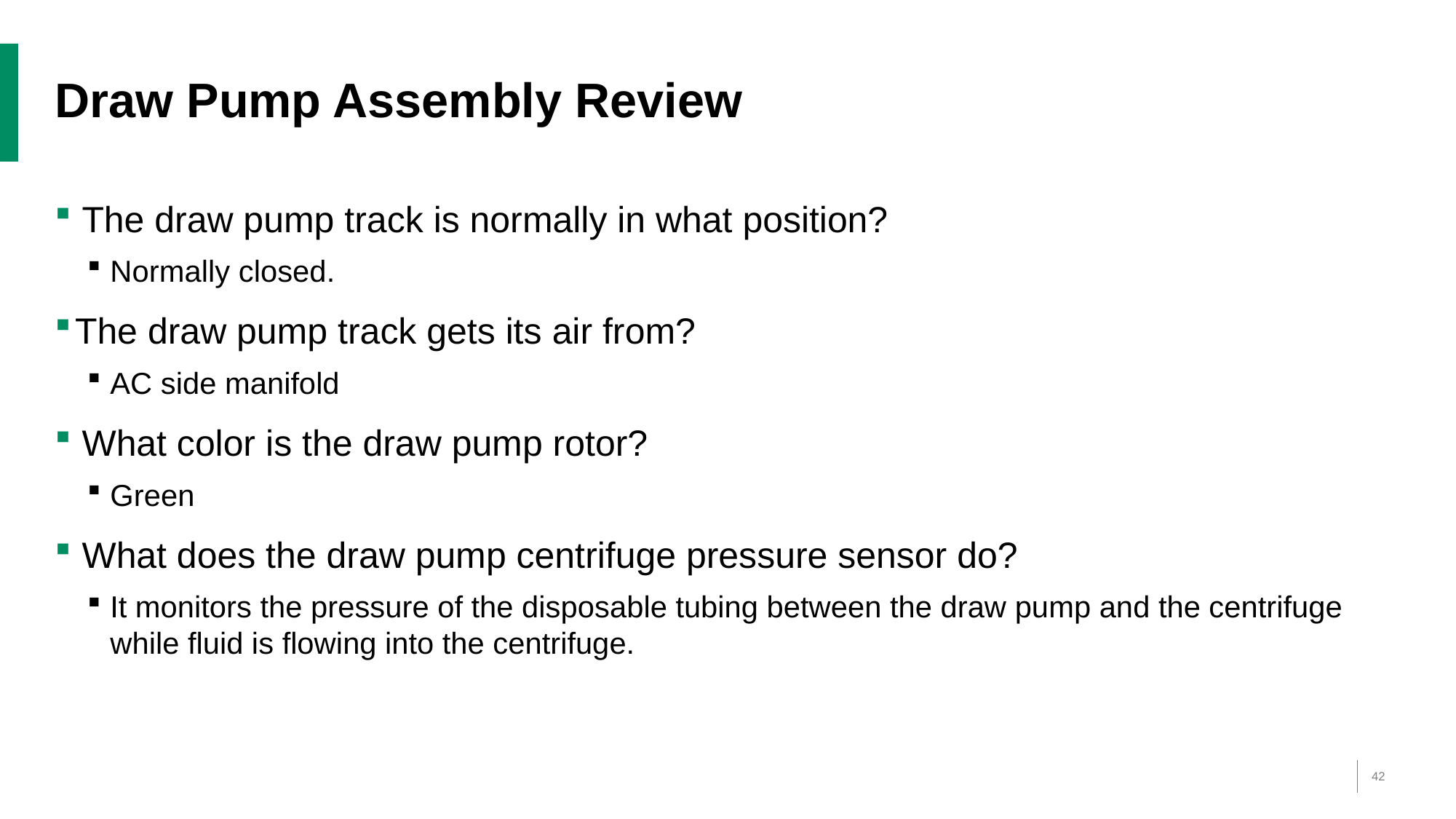

# Draw Pump Assembly Review
The draw pump track is normally in what position?
Normally closed.
The draw pump track gets its air from?
AC side manifold
What color is the draw pump rotor?
Green
What does the draw pump centrifuge pressure sensor do?
It monitors the pressure of the disposable tubing between the draw pump and the centrifuge while fluid is flowing into the centrifuge.

42